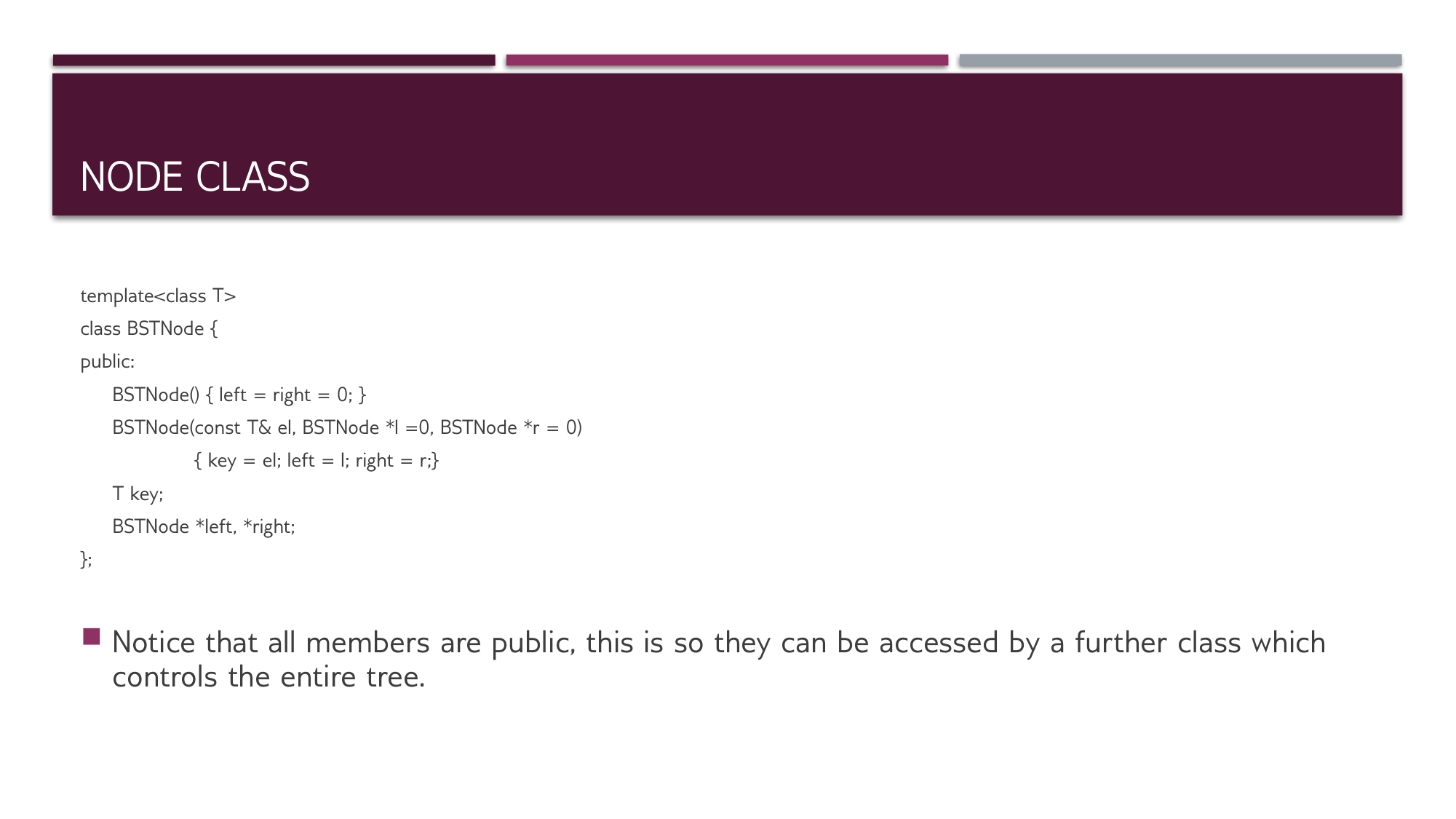

# Node class
template<class T>
class BSTNode {
public:
	BSTNode() { left = right = 0; }
	BSTNode(const T& el, BSTNode *l =0, BSTNode *r = 0)
		{ key = el; left = l; right = r;}
	T key;
	BSTNode *left, *right;
};

Notice that all members are public, this is so they can be accessed by a further class which controls the entire tree.